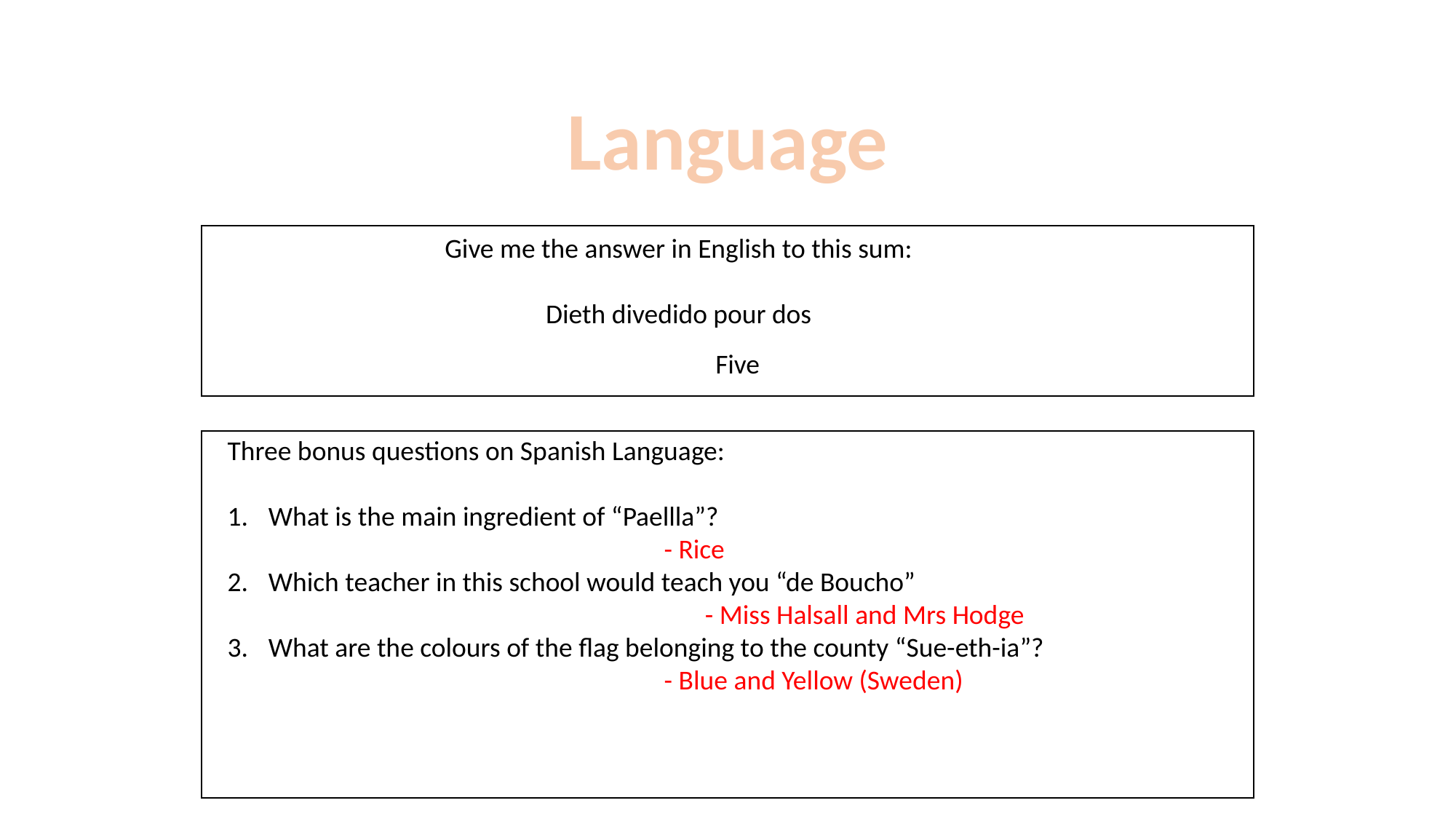

Language
Give me the answer in English to this sum:

Dieth divedido pour dos

Five
Three bonus questions on Spanish Language:

What is the main ingredient of “Paellla”?
				- Rice
Which teacher in this school would teach you “de Boucho”		 					- Miss Halsall and Mrs Hodge
What are the colours of the flag belonging to the county “Sue-eth-ia”?
- Blue and Yellow (Sweden)